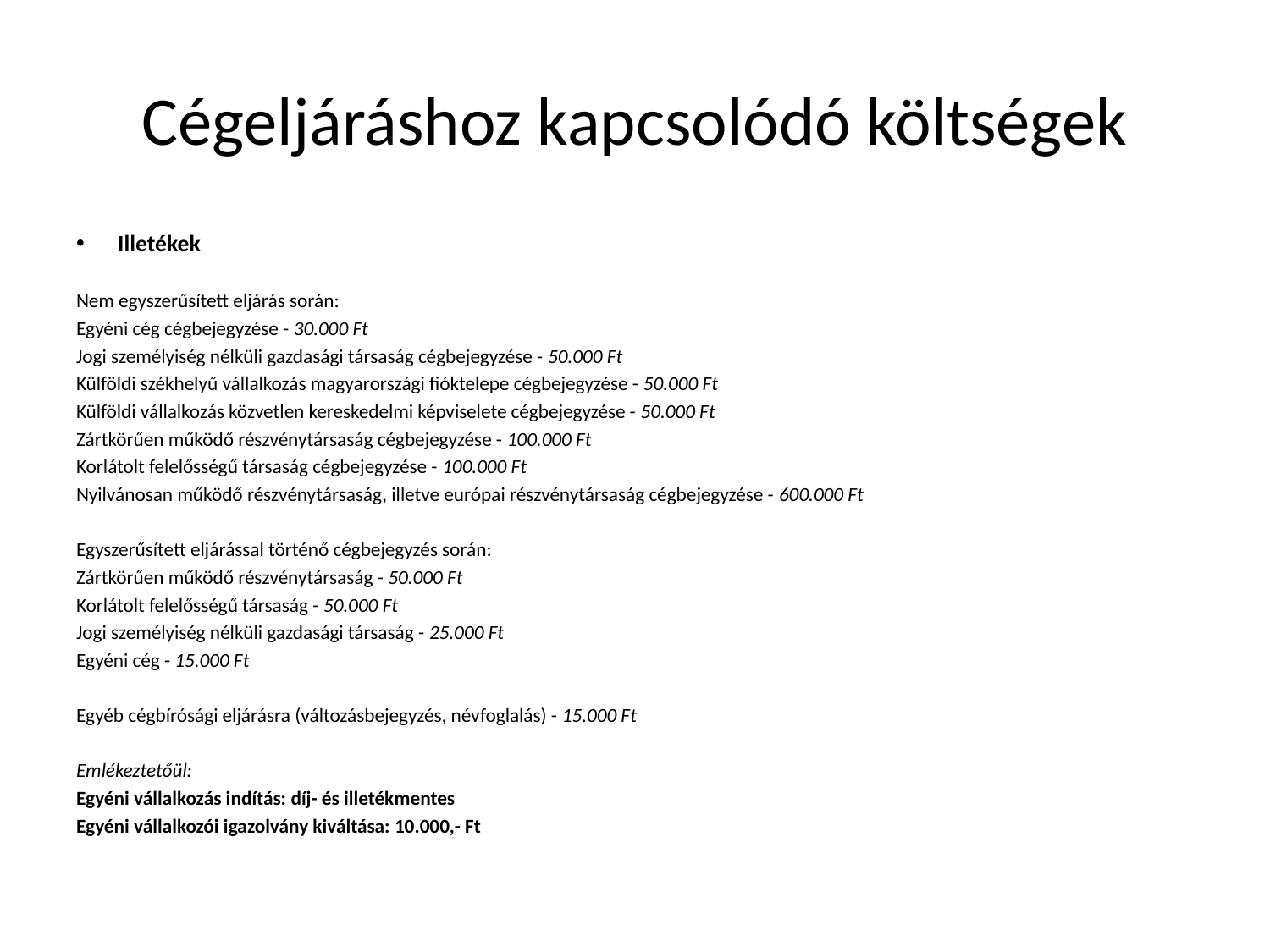

# Cégeljáráshoz kapcsolódó költségek
Illetékek

Nem egyszerűsített eljárás során:
Egyéni cég cégbejegyzése - 30.000 Ft
Jogi személyiség nélküli gazdasági társaság cégbejegyzése - 50.000 Ft
Külföldi székhelyű vállalkozás magyarországi fióktelepe cégbejegyzése - 50.000 Ft
Külföldi vállalkozás közvetlen kereskedelmi képviselete cégbejegyzése - 50.000 Ft
Zártkörűen működő részvénytársaság cégbejegyzése - 100.000 Ft
Korlátolt felelősségű társaság cégbejegyzése - 100.000 Ft
Nyilvánosan működő részvénytársaság, illetve európai részvénytársaság cégbejegyzése - 600.000 Ft

Egyszerűsített eljárással történő cégbejegyzés során:
Zártkörűen működő részvénytársaság - 50.000 Ft
Korlátolt felelősségű társaság - 50.000 Ft
Jogi személyiség nélküli gazdasági társaság - 25.000 Ft
Egyéni cég - 15.000 Ft

Egyéb cégbírósági eljárásra (változásbejegyzés, névfoglalás) - 15.000 Ft

Emlékeztetőül:
Egyéni vállalkozás indítás: díj- és illetékmentes
Egyéni vállalkozói igazolvány kiváltása: 10.000,- Ft